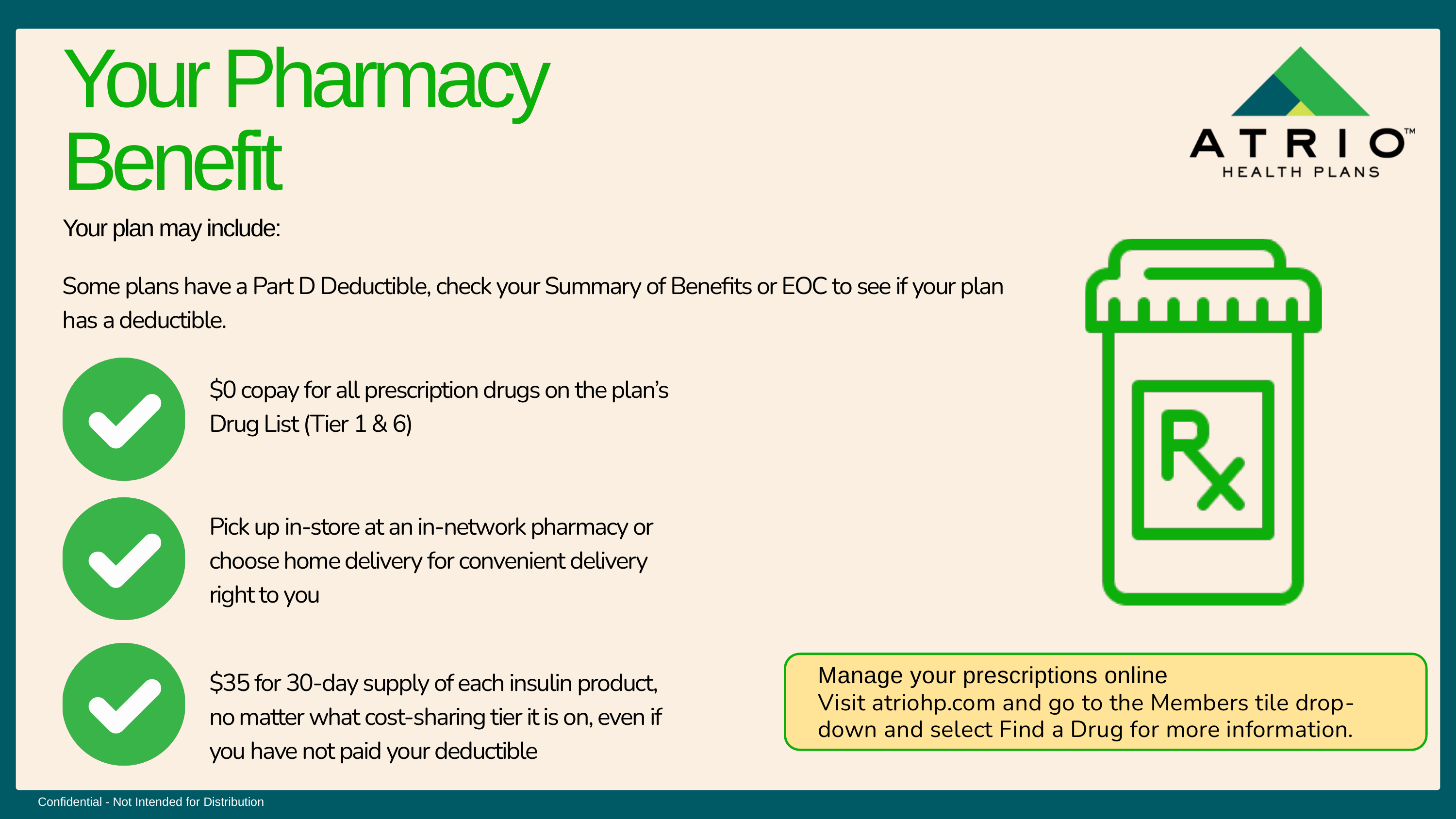

Your Pharmacy Benefit

Your plan may include:

Some plans have a Part D Deductible, check your Summary of Benefits or EOC to see if your plan has a deductible.

$0 copay for all prescription drugs on the plan’s Drug List (Tier 1 & 6)

Pick up in-store at an in-network pharmacy or choose home delivery for convenient delivery right to you

Manage your prescriptions online
Visit atriohp.com and go to the Members tile drop-down and select Find a Drug for more information.
$35 for 30-day supply of each insulin product, no matter what cost-sharing tier it is on, even if you have not paid your deductible
Confidential - Not Intended for Distribution